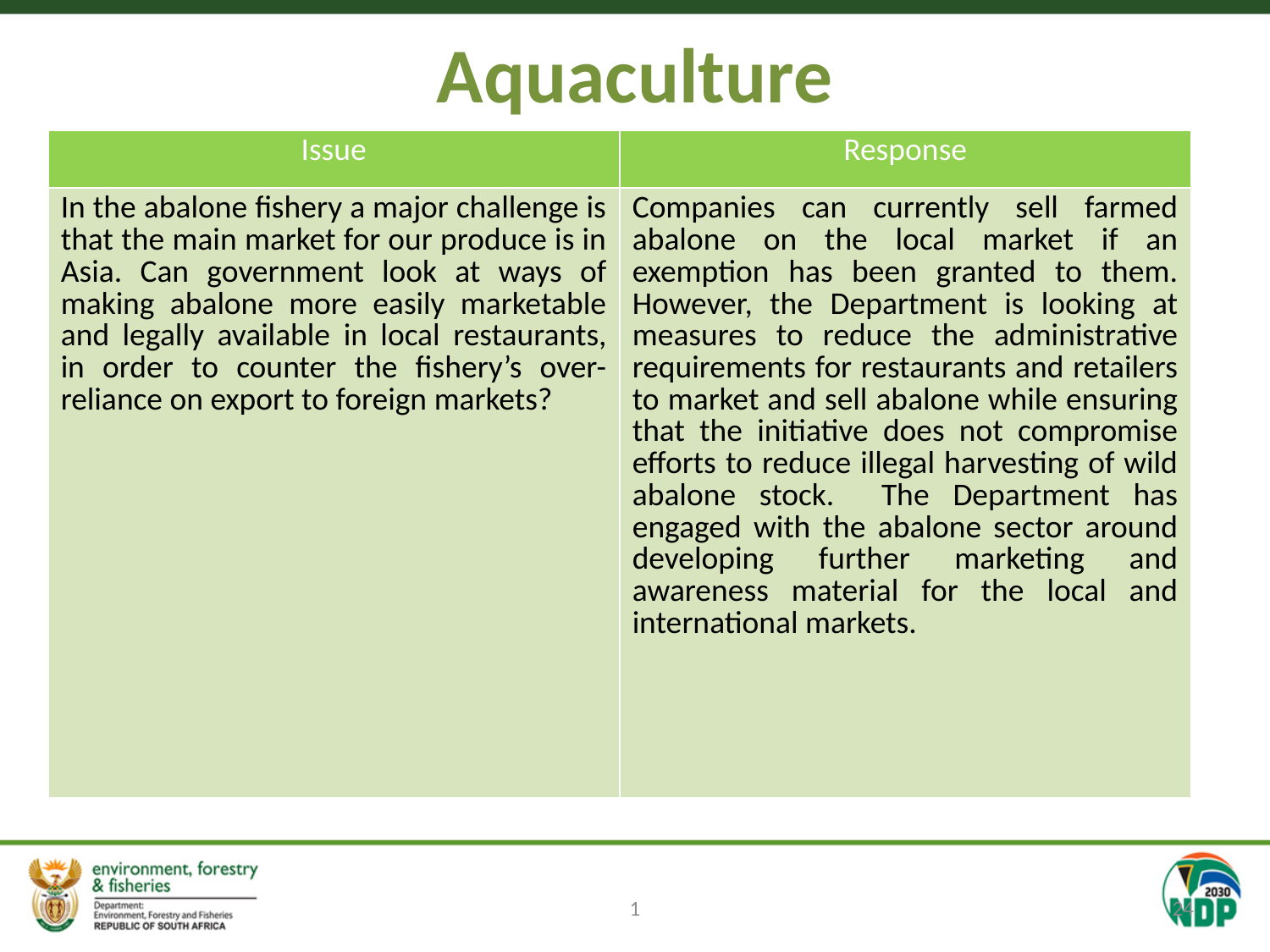

# Aquaculture
| Issue | Response |
| --- | --- |
| In the abalone fishery a major challenge is that the main market for our produce is in Asia. Can government look at ways of making abalone more easily marketable and legally available in local restaurants, in order to counter the fishery’s over-reliance on export to foreign markets? | Companies can currently sell farmed abalone on the local market if an exemption has been granted to them. However, the Department is looking at measures to reduce the administrative requirements for restaurants and retailers to market and sell abalone while ensuring that the initiative does not compromise efforts to reduce illegal harvesting of wild abalone stock. The Department has engaged with the abalone sector around developing further marketing and awareness material for the local and international markets. |
1
24